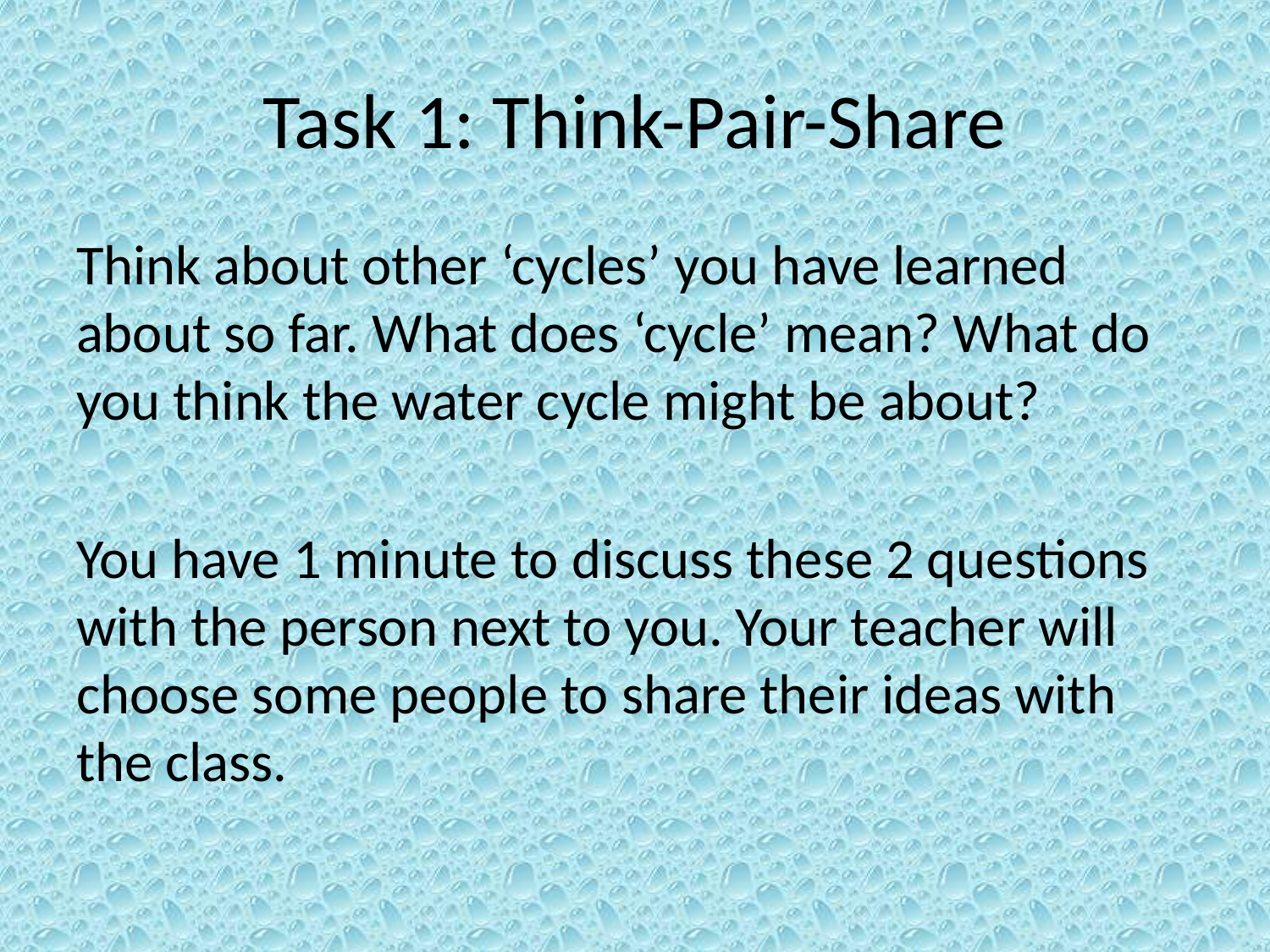

# Task 1: Think-Pair-Share
Think about other ‘cycles’ you have learned about so far. What does ‘cycle’ mean? What do you think the water cycle might be about?

You have 1 minute to discuss these 2 questions with the person next to you. Your teacher will choose some people to share their ideas with the class.